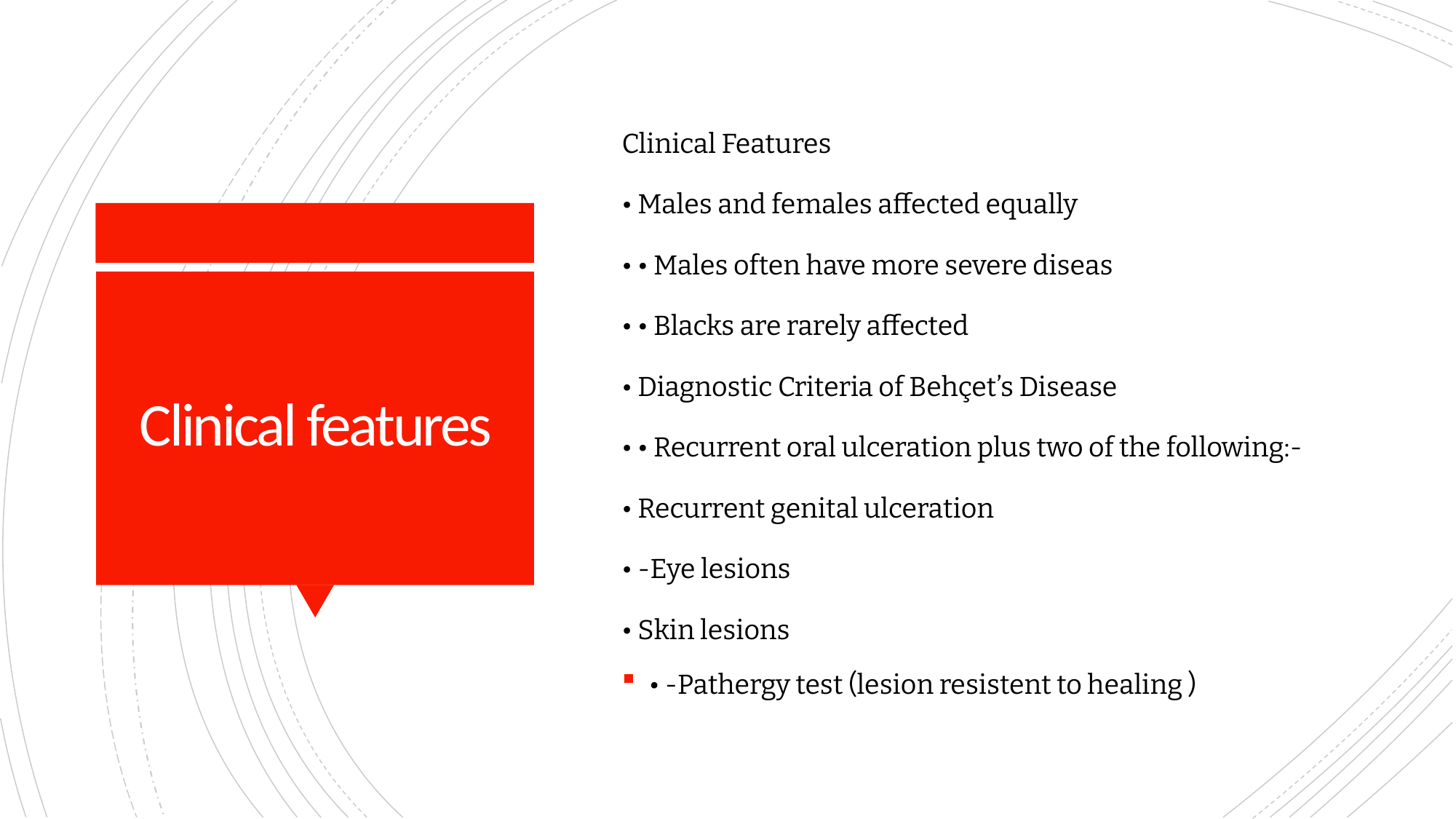

Clinical Features
• Males and females affected equally
• • Males often have more severe diseas
• • Blacks are rarely affected
• Diagnostic Criteria of Behçet’s Disease
• • Recurrent oral ulceration plus two of the following:-
• Recurrent genital ulceration
• -Eye lesions
• Skin lesions
• -Pathergy test (lesion resistent to healing )
# Clinical features